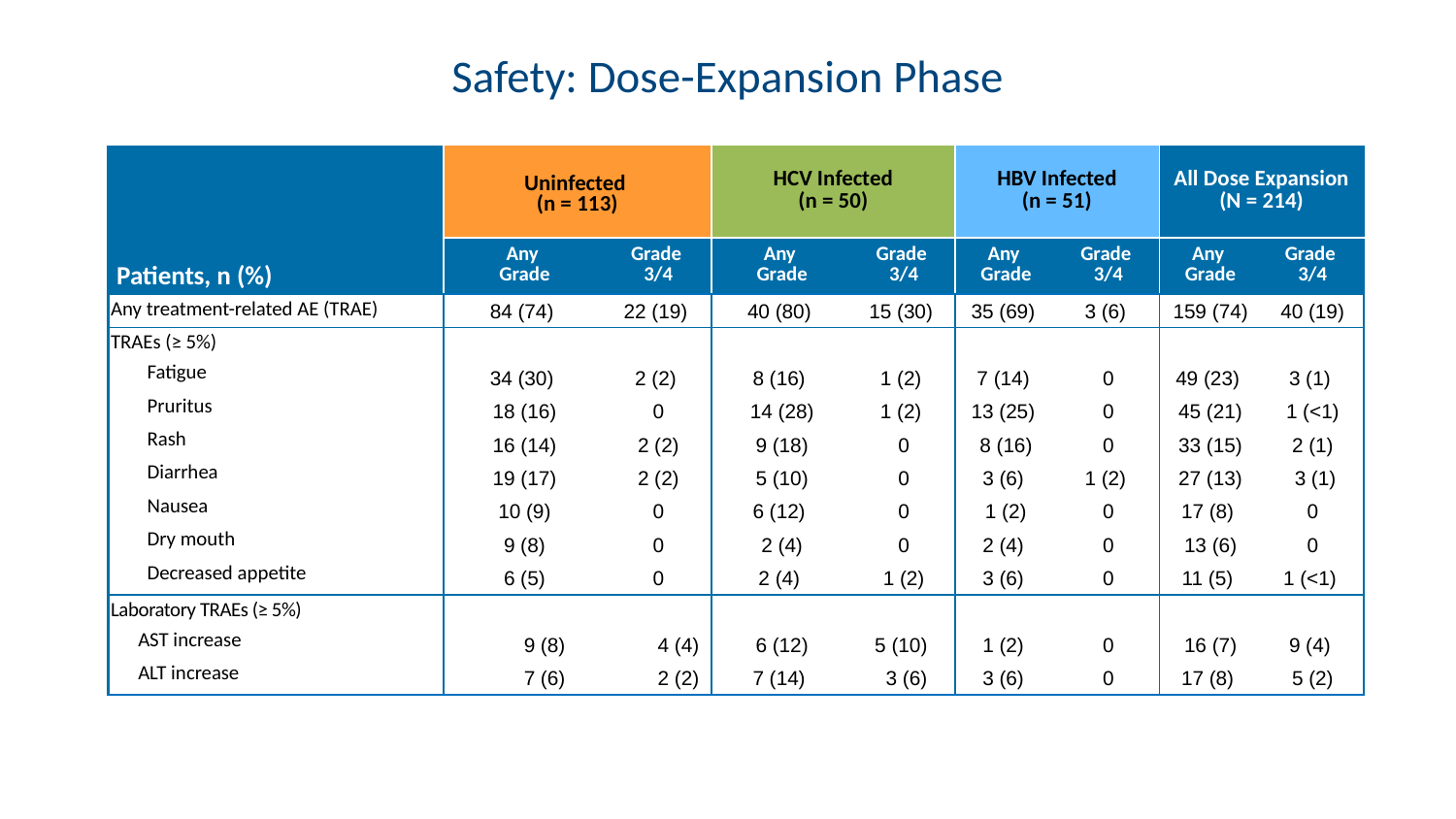

Safety: Dose-Expansion Phase
| Patients, n (%) | Uninfected (n = 113) |  |  | HCV Infected (n = 50) |  | HBV Infected (n = 51) |  | All Dose Expansion (N = 214) |  |
| --- | --- | --- | --- | --- | --- | --- | --- | --- | --- |
|  | Any Grade | Grade 3/4 |  | Any Grade | Grade 3/4 | Any Grade | Grade 3/4 | Any Grade | Grade 3/4 |
| Any treatment-related AE (TRAE) | 84 (74) | 22 (19) |  | 40 (80) | 15 (30) | 35 (69) | 3 (6) | 159 (74) | 40 (19) |
| TRAEs (≥ 5%) |  |  |  |  |  |  |  |  |  |
| Fatigue | 34 (30) | 2 (2) |  | 8 (16) | 1 (2) | 7 (14) | 0 | 49 (23) | 3 (1) |
| Pruritus | 18 (16) | 0 |  | 14 (28) | 1 (2) | 13 (25) | 0 | 45 (21) | 1 (<1) |
| Rash | 16 (14) | 2 (2) |  | 9 (18) | 0 | 8 (16) | 0 | 33 (15) | 2 (1) |
| Diarrhea | 19 (17) | 2 (2) |  | 5 (10) | 0 | 3 (6) | 1 (2) | 27 (13) | 3 (1) |
| Nausea | 10 (9) | 0 |  | 6 (12) | 0 | 1 (2) | 0 | 17 (8) | 0 |
| Dry mouth | 9 (8) | 0 |  | 2 (4) | 0 | 2 (4) | 0 | 13 (6) | 0 |
| Decreased appetite | 6 (5) | 0 |  | 2 (4) | 1 (2) | 3 (6) | 0 | 11 (5) | 1 (<1) |
| Laboratory TRAEs (≥ 5%) |  |  |  |  |  |  |  |  |  |
| AST increase | 9 (8) |  | 4 (4) | 6 (12) | 5 (10) | 1 (2) | 0 | 16 (7) | 9 (4) |
| ALT increase | 7 (6) |  | 2 (2) | 7 (14) | 3 (6) | 3 (6) | 0 | 17 (8) | 5 (2) |
|  |  |  |  |  |  |  |  |  |  |